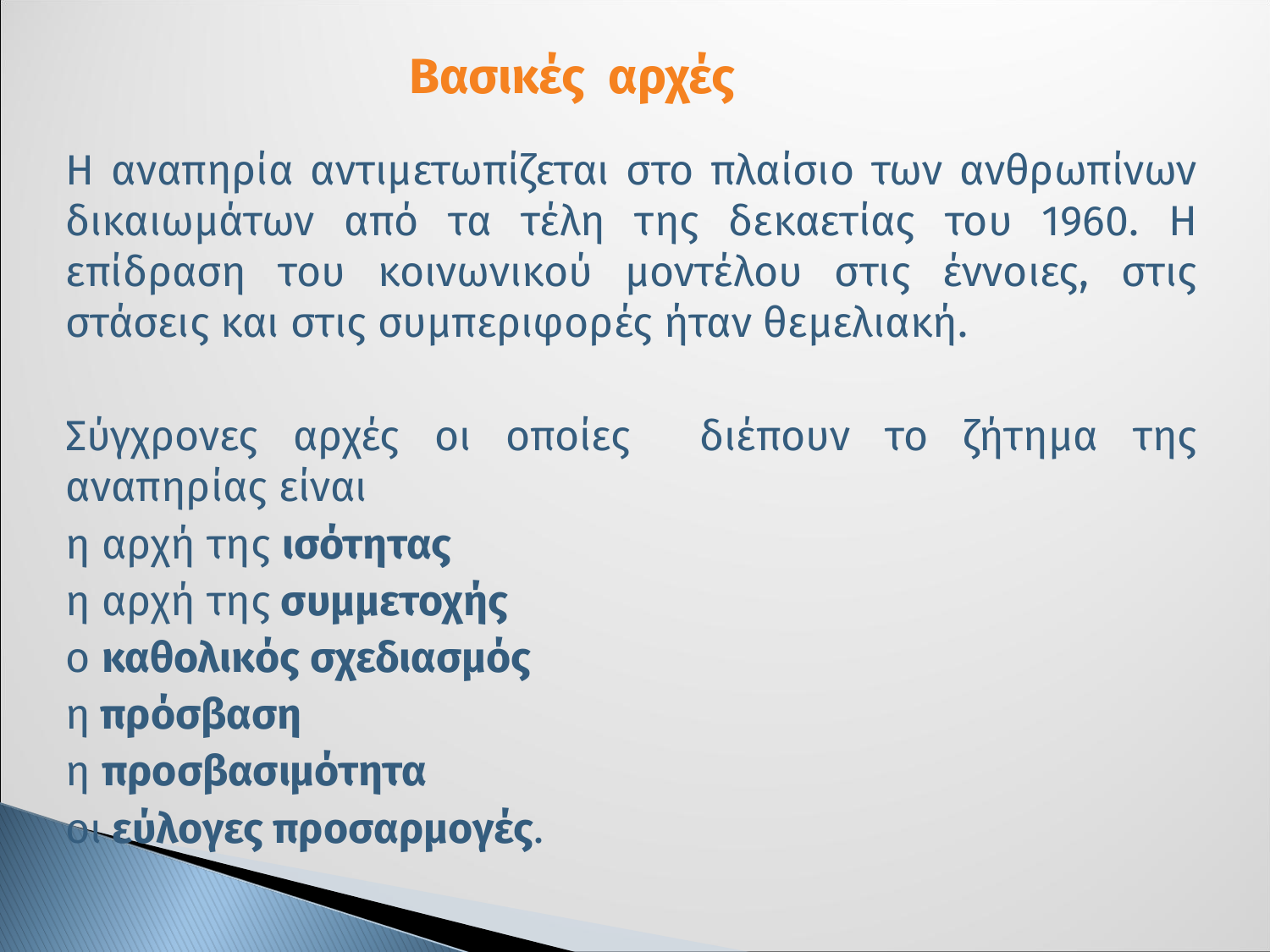

Βασικές  αρχές
H αναπηρία αντιμετωπίζεται στο πλαίσιο των ανθρωπίνων δικαιωμάτων από τα τέλη της δεκαετίας του 1960. Η επίδραση του κοινωνικού μοντέλου στις έννοιες, στις στάσεις και στις συμπεριφορές ήταν θεμελιακή.

Σύγχρονες αρχές οι οποίες  διέπουν το ζήτημα της αναπηρίας είναι
η αρχή της ισότητας
η αρχή της συμμετοχής
ο καθολικός σχεδιασμός
η πρόσβαση
η προσβασιμότητα
οι εύλογες προσαρμογές.